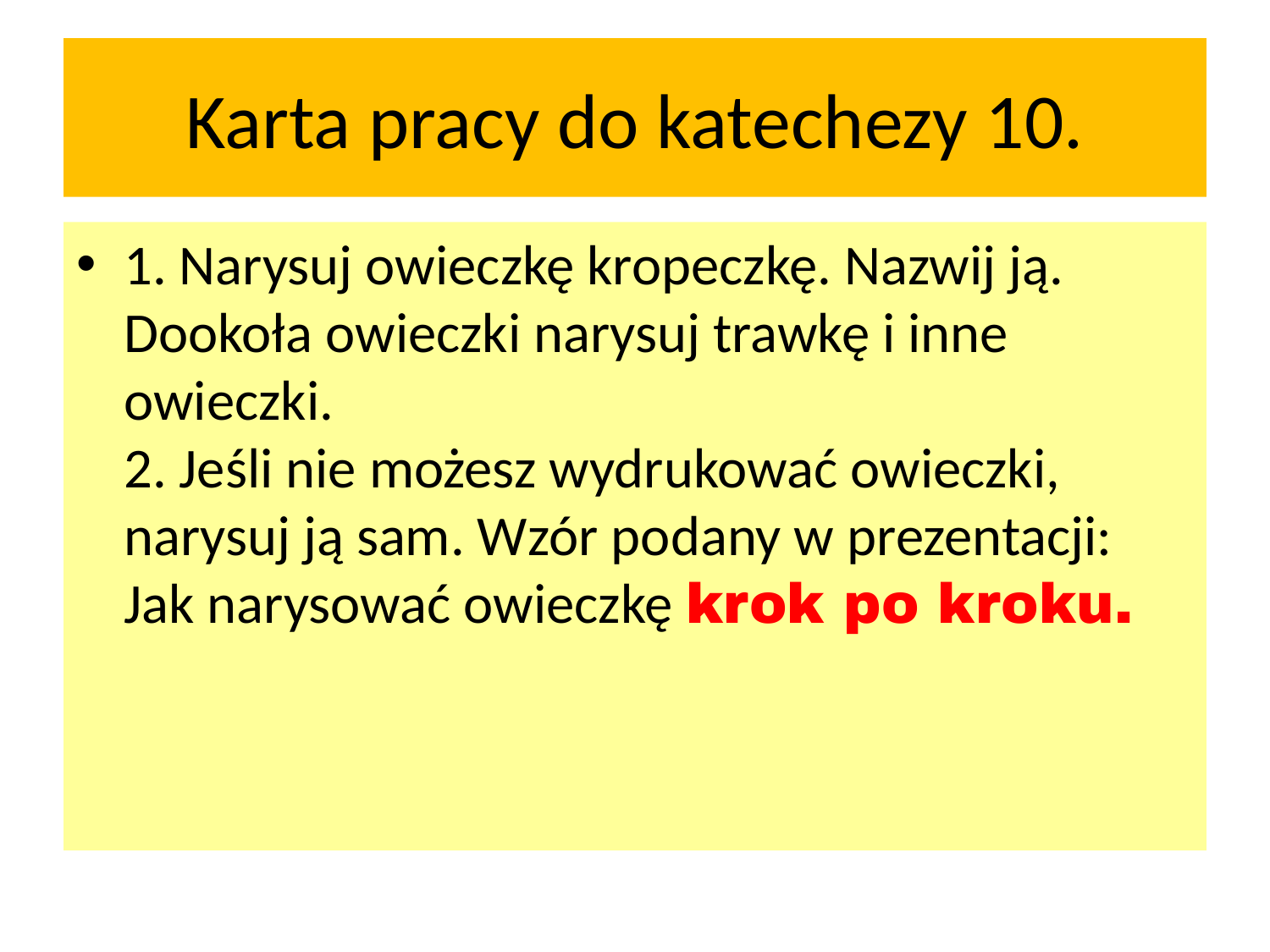

# Karta pracy do katechezy 10.
1. Narysuj owieczkę kropeczkę. Nazwij ją. Dookoła owieczki narysuj trawkę i inne owieczki.
2. Jeśli nie możesz wydrukować owieczki, narysuj ją sam. Wzór podany w prezentacji: Jak narysować owieczkę krok po kroku.